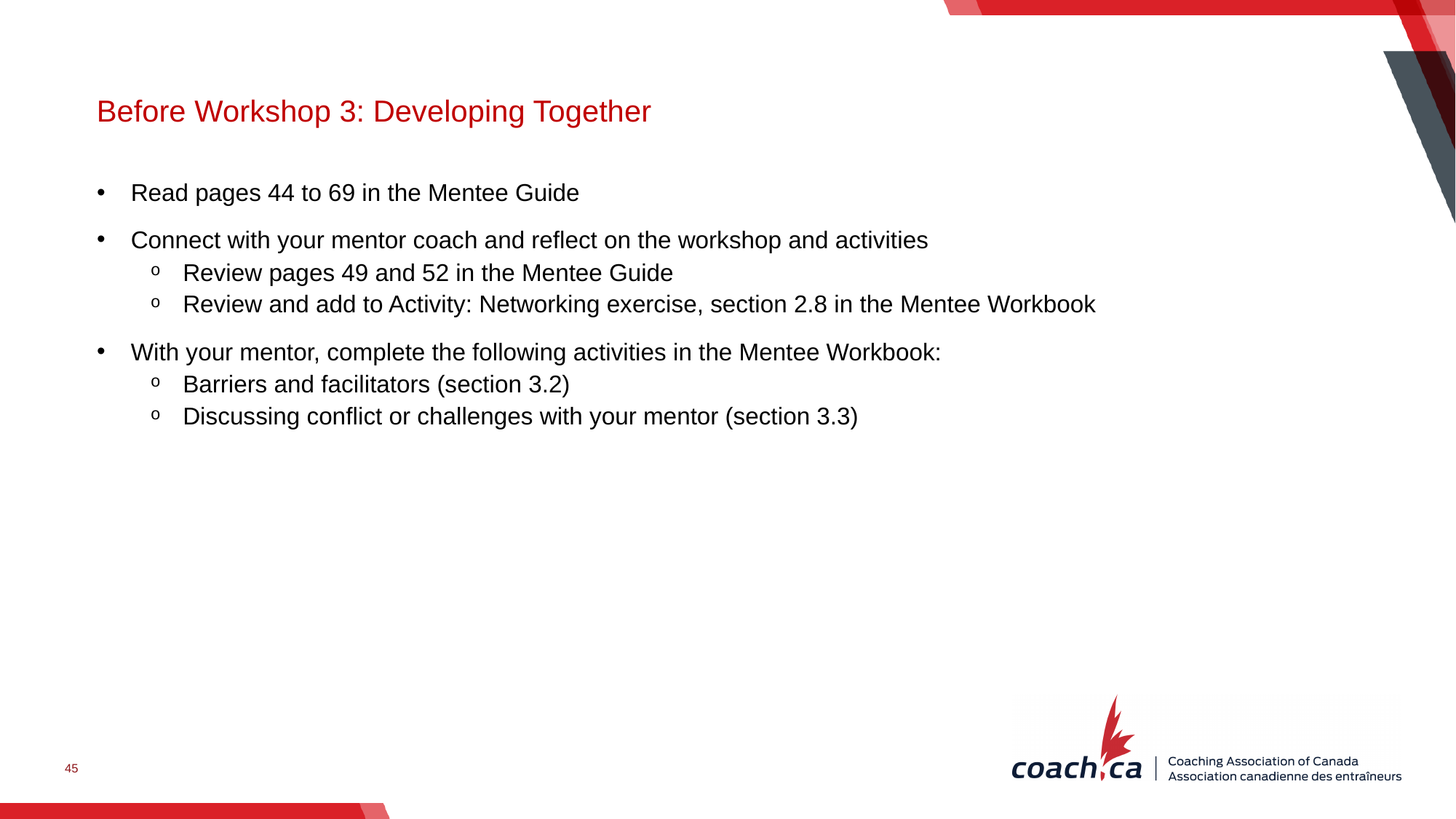

Before Workshop 3: Developing Together
Read pages 44 to 69 in the Mentee Guide
Connect with your mentor coach and reflect on the workshop and activities
Review pages 49 and 52 in the Mentee Guide
Review and add to Activity: Networking exercise, section 2.8 in the Mentee Workbook
With your mentor, complete the following activities in the Mentee Workbook:
Barriers and facilitators (section 3.2)
Discussing conflict or challenges with your mentor (section 3.3)
45